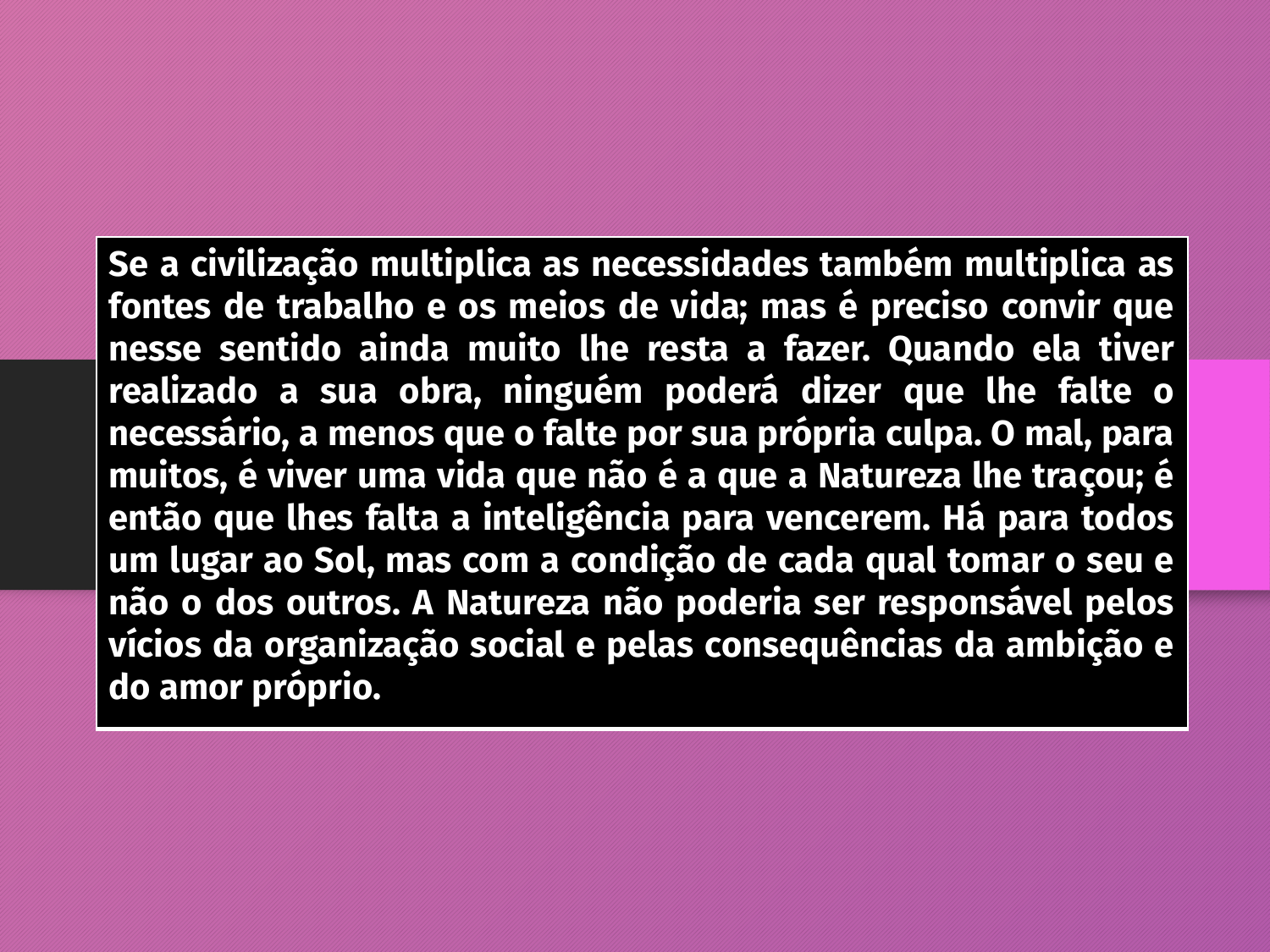

| Se a civilização multiplica as necessidades também multiplica as fontes de trabalho e os meios de vida; mas é preciso convir que nesse sentido ainda muito lhe resta a fazer. Quando ela tiver realizado a sua obra, ninguém poderá dizer que lhe falte o necessário, a menos que o falte por sua própria culpa. O mal, para muitos, é viver uma vida que não é a que a Natureza lhe traçou; é então que lhes falta a inteligência para vencerem. Há para todos um lugar ao Sol, mas com a condição de cada qual tomar o seu e não o dos outros. A Natureza não poderia ser responsável pelos vícios da organização social e pelas consequências da ambição e do amor próprio. |
| --- |